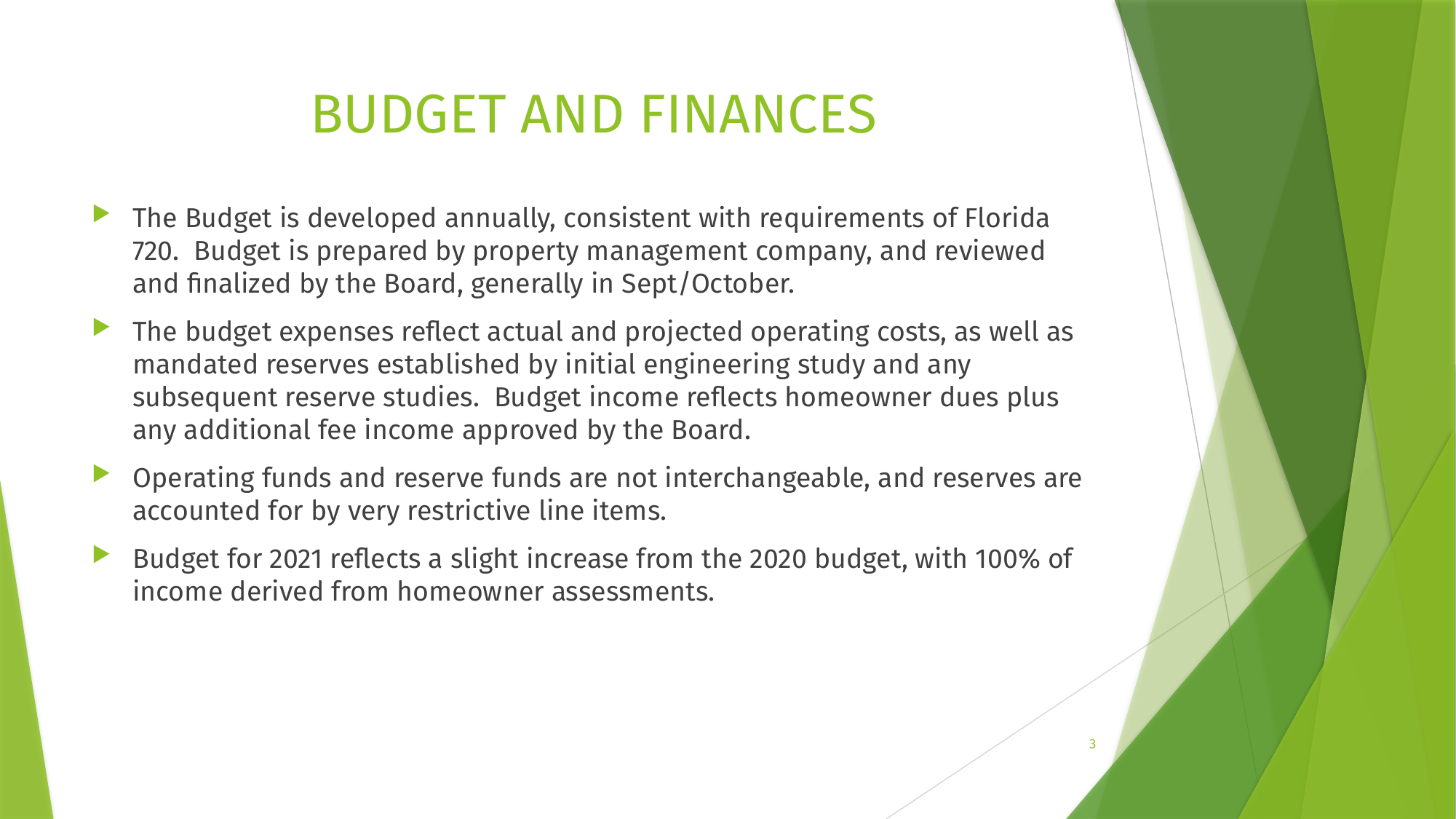

# BUDGET AND FINANCES
The Budget is developed annually, consistent with requirements of Florida 720.  Budget is prepared by property management company, and reviewed and finalized by the Board, generally in Sept/October.
The budget expenses reflect actual and projected operating costs, as well as mandated reserves established by initial engineering study and any subsequent reserve studies.  Budget income reflects homeowner dues plus any additional fee income approved by the Board.
Operating funds and reserve funds are not interchangeable, and reserves are accounted for by very restrictive line items.
Budget for 2021 reflects a slight increase from the 2020 budget, with 100% of income derived from homeowner assessments.

3